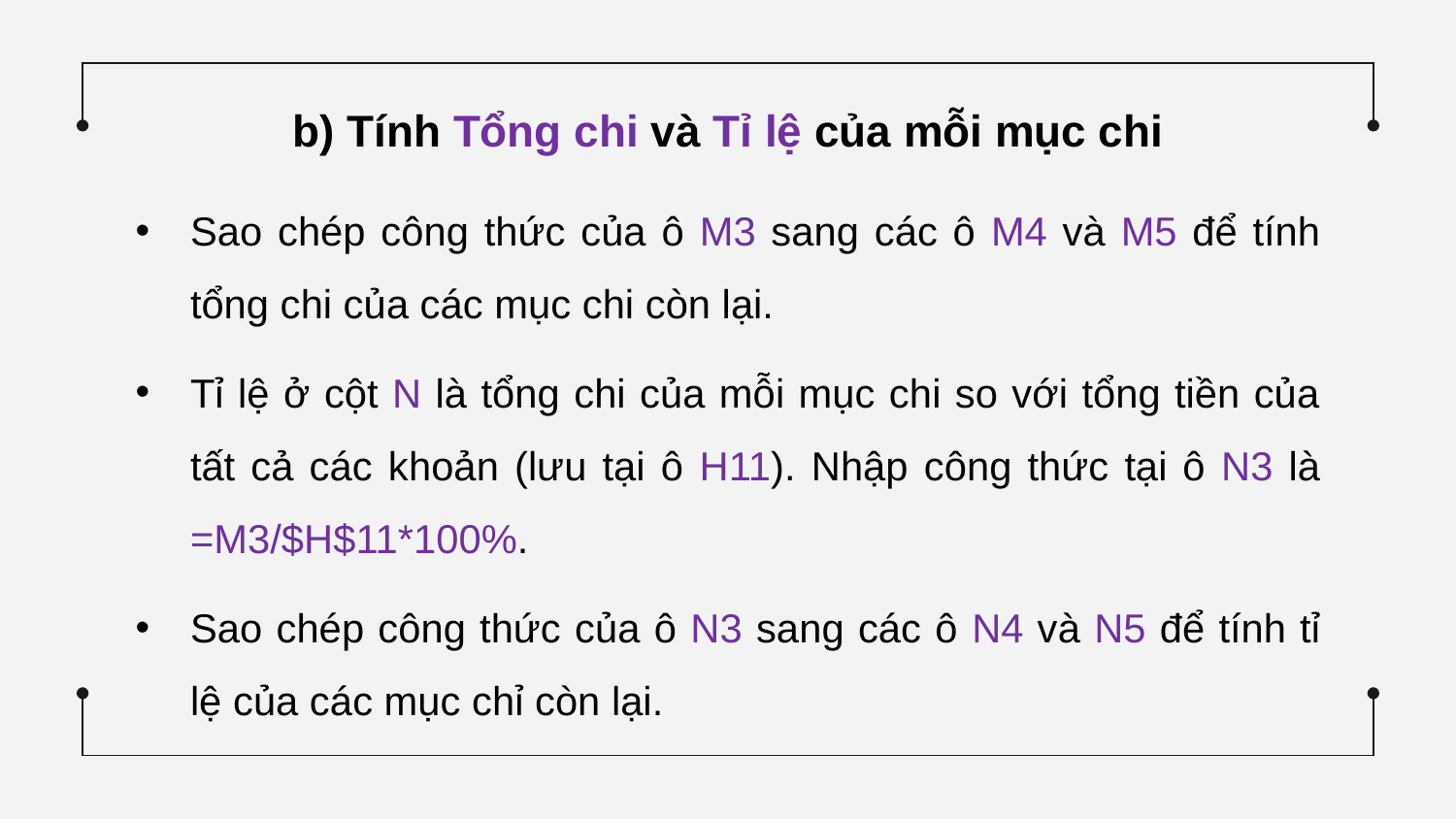

b) Tính Tổng chi và Tỉ lệ của mỗi mục chi
Sao chép công thức của ô M3 sang các ô M4 và M5 để tính tổng chi của các mục chi còn lại.
Tỉ lệ ở cột N là tổng chi của mỗi mục chi so với tổng tiền của tất cả các khoản (lưu tại ô H11). Nhập công thức tại ô N3 là =M3/$H$11*100%.
Sao chép công thức của ô N3 sang các ô N4 và N5 để tính tỉ lệ của các mục chỉ còn lại.